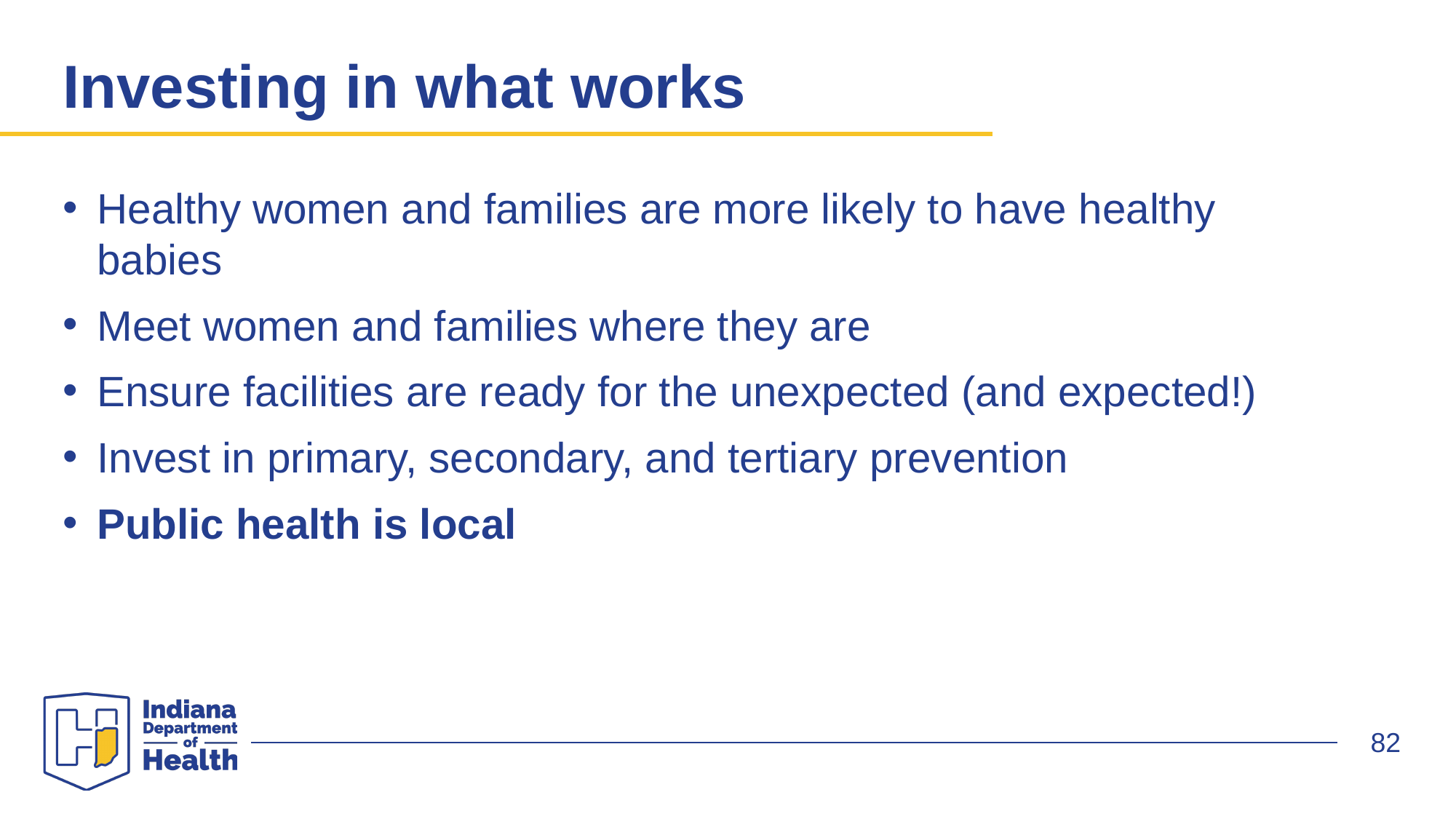

# Investing in what works
Healthy women and families are more likely to have healthy babies
Meet women and families where they are
Ensure facilities are ready for the unexpected (and expected!)
Invest in primary, secondary, and tertiary prevention
Public health is local

82